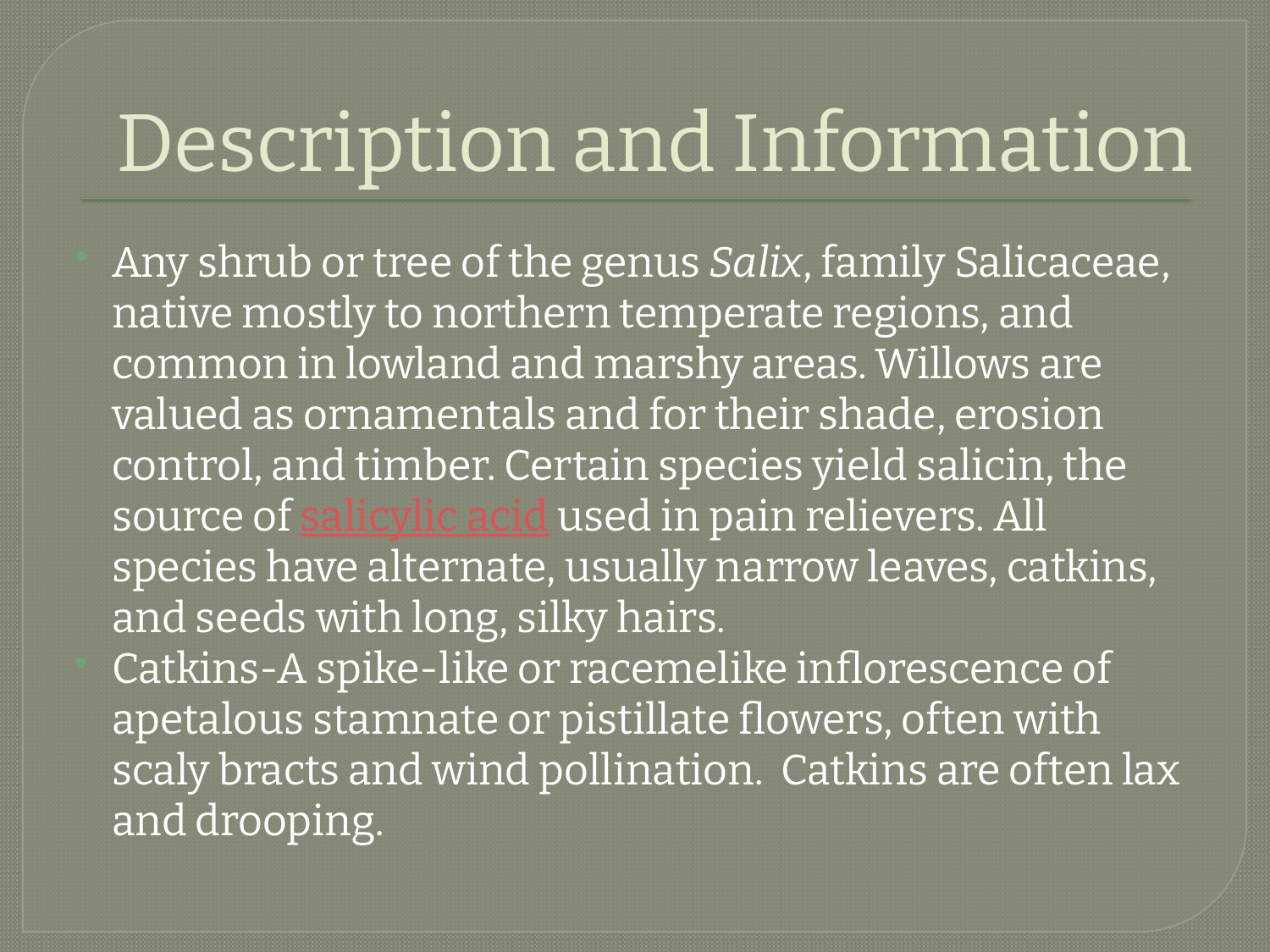

# Description and Information
Any shrub or tree of the genus Salix, family Salicaceae, native mostly to northern temperate regions, and common in lowland and marshy areas. Willows are valued as ornamentals and for their shade, erosion control, and timber. Certain species yield salicin, the source of salicylic acid used in pain relievers. All species have alternate, usually narrow leaves, catkins, and seeds with long, silky hairs.
Catkins-A spike-like or racemelike inflorescence of apetalous stamnate or pistillate flowers, often with scaly bracts and wind pollination.  Catkins are often lax and drooping.